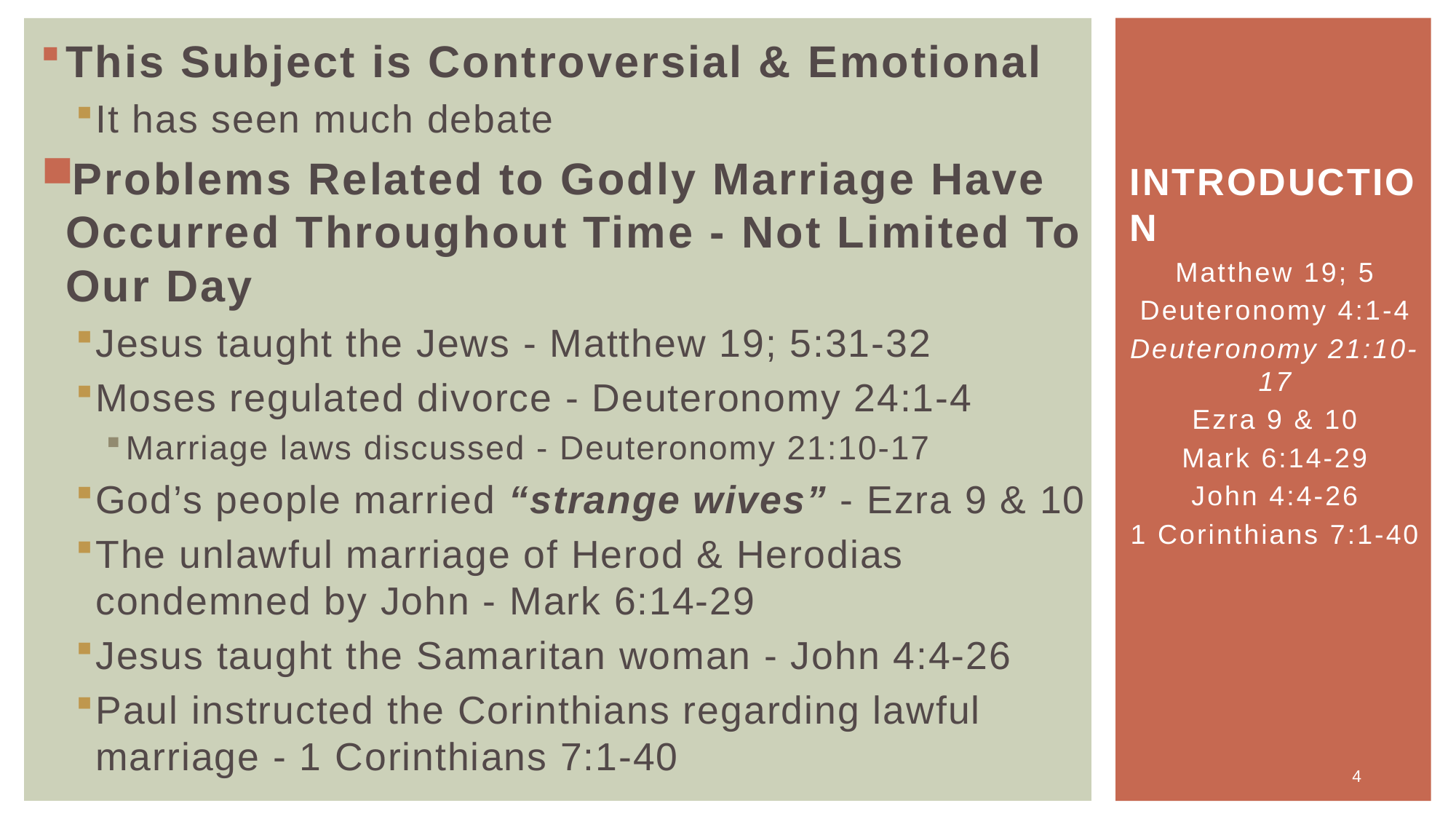

This Subject is Controversial & Emotional
It has seen much debate
Problems Related to Godly Marriage Have Occurred Throughout Time - Not Limited To Our Day
Jesus taught the Jews - Matthew 19; 5:31-32
Moses regulated divorce - Deuteronomy 24:1-4
Marriage laws discussed - Deuteronomy 21:10-17
God’s people married “strange wives” - Ezra 9 & 10
The unlawful marriage of Herod & Herodias condemned by John - Mark 6:14-29
Jesus taught the Samaritan woman - John 4:4-26
Paul instructed the Corinthians regarding lawful marriage - 1 Corinthians 7:1-40

# Introduction
Matthew 19; 5
Deuteronomy 4:1-4
Deuteronomy 21:10-17
Ezra 9 & 10
Mark 6:14-29
John 4:4-26
1 Corinthians 7:1-40

4